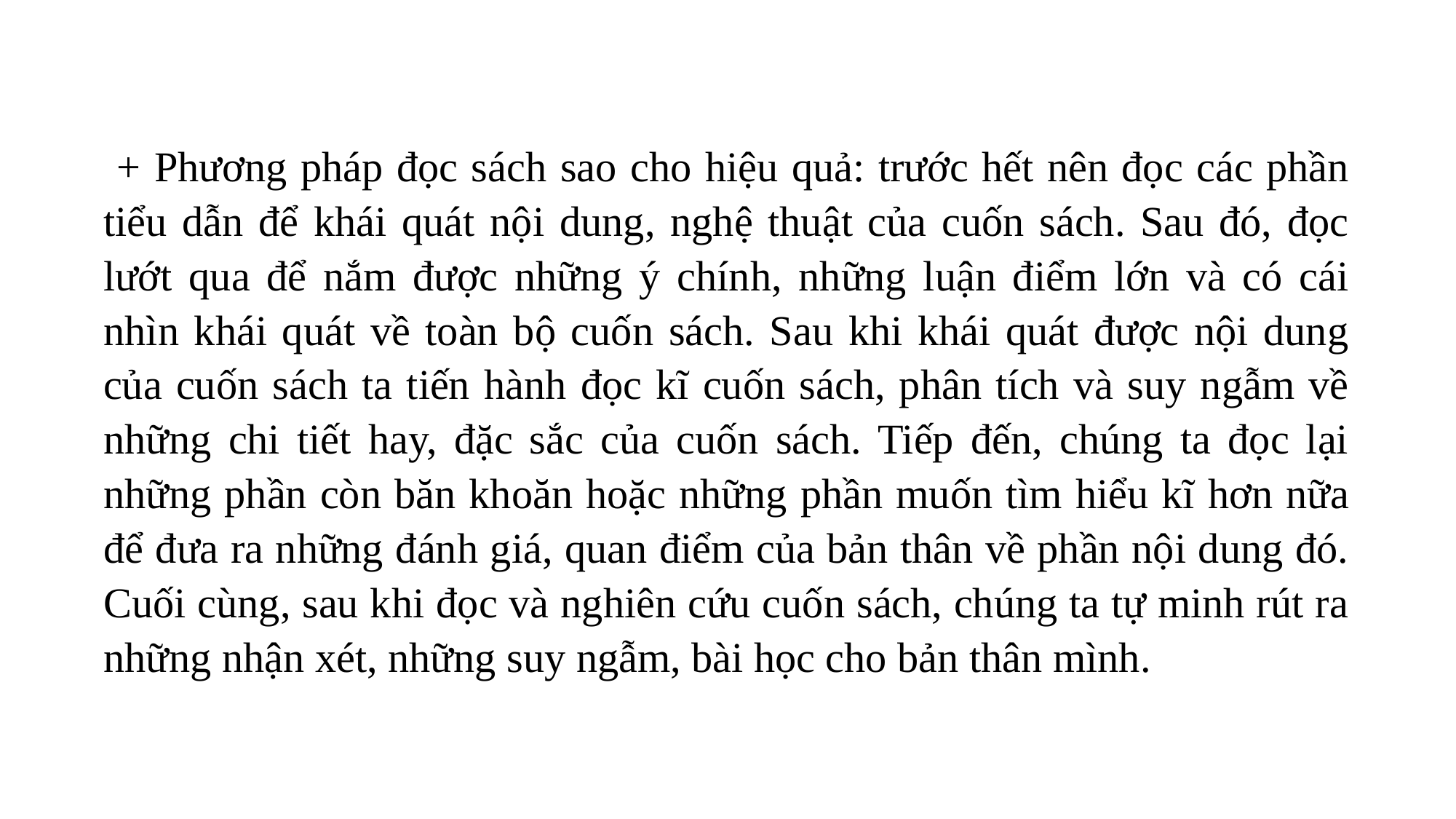

+ Phương pháp đọc sách sao cho hiệu quả: trước hết nên đọc các phần tiểu dẫn để khái quát nội dung, nghệ thuật của cuốn sách. Sau đó, đọc lướt qua để nắm được những ý chính, những luận điểm lớn và có cái nhìn khái quát về toàn bộ cuốn sách. Sau khi khái quát được nội dung của cuốn sách ta tiến hành đọc kĩ cuốn sách, phân tích và suy ngẫm về những chi tiết hay, đặc sắc của cuốn sách. Tiếp đến, chúng ta đọc lại những phần còn băn khoăn hoặc những phần muốn tìm hiểu kĩ hơn nữa để đưa ra những đánh giá, quan điểm của bản thân về phần nội dung đó. Cuối cùng, sau khi đọc và nghiên cứu cuốn sách, chúng ta tự minh rút ra những nhận xét, những suy ngẫm, bài học cho bản thân mình.